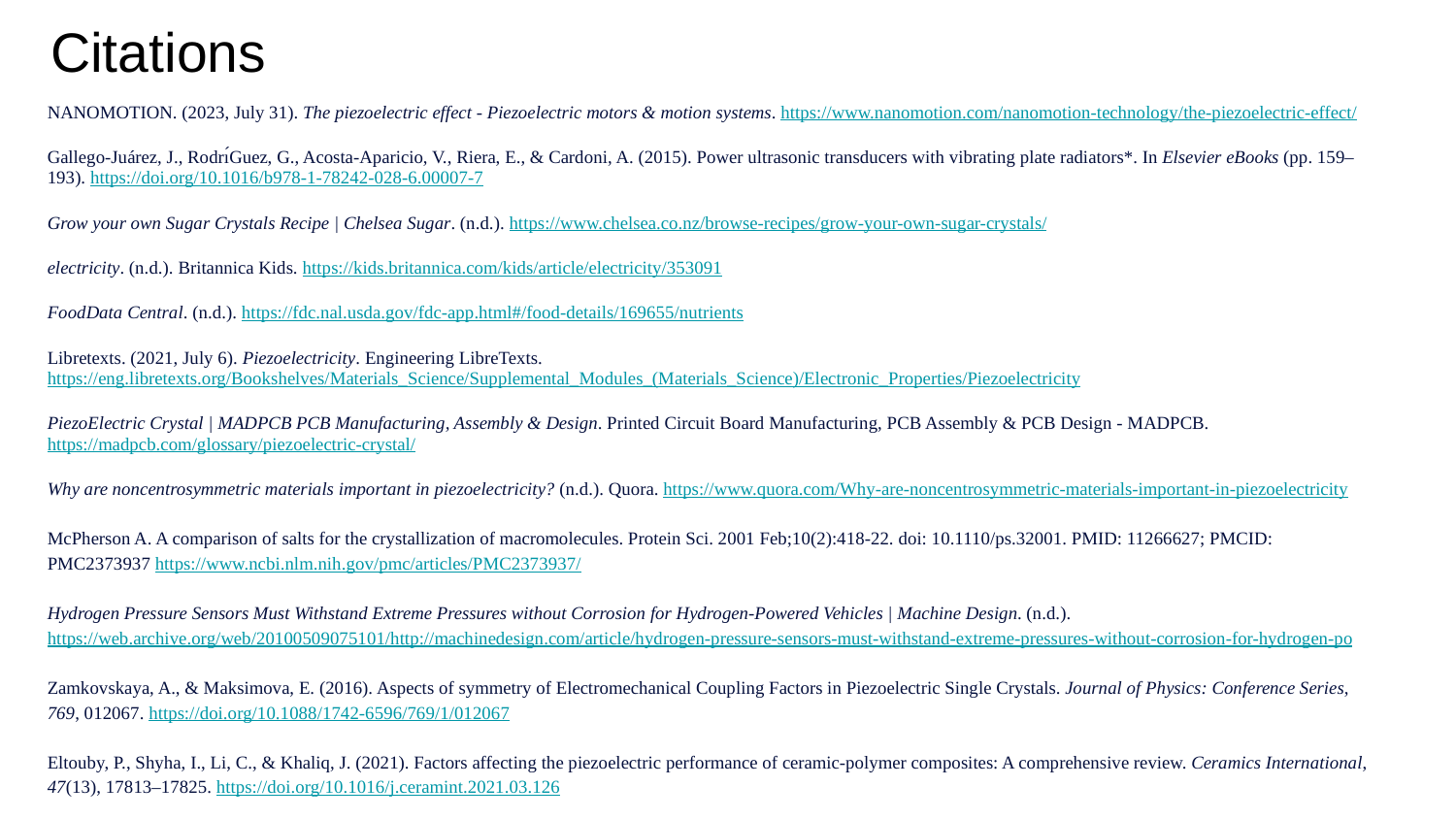

# Citations
NANOMOTION. (2023, July 31). The piezoelectric effect - Piezoelectric motors & motion systems. https://www.nanomotion.com/nanomotion-technology/the-piezoelectric-effect/
Gallego-Juárez, J., Rodrı́Guez, G., Acosta-Aparicio, V., Riera, E., & Cardoni, A. (2015). Power ultrasonic transducers with vibrating plate radiators*. In Elsevier eBooks (pp. 159–193). https://doi.org/10.1016/b978-1-78242-028-6.00007-7
Grow your own Sugar Crystals Recipe | Chelsea Sugar. (n.d.). https://www.chelsea.co.nz/browse-recipes/grow-your-own-sugar-crystals/
electricity. (n.d.). Britannica Kids. https://kids.britannica.com/kids/article/electricity/353091
FoodData Central. (n.d.). https://fdc.nal.usda.gov/fdc-app.html#/food-details/169655/nutrients
Libretexts. (2021, July 6). Piezoelectricity. Engineering LibreTexts. https://eng.libretexts.org/Bookshelves/Materials_Science/Supplemental_Modules_(Materials_Science)/Electronic_Properties/Piezoelectricity
PiezoElectric Crystal | MADPCB PCB Manufacturing, Assembly & Design. Printed Circuit Board Manufacturing, PCB Assembly & PCB Design - MADPCB. https://madpcb.com/glossary/piezoelectric-crystal/
Why are noncentrosymmetric materials important in piezoelectricity? (n.d.). Quora. https://www.quora.com/Why-are-noncentrosymmetric-materials-important-in-piezoelectricity
McPherson A. A comparison of salts for the crystallization of macromolecules. Protein Sci. 2001 Feb;10(2):418-22. doi: 10.1110/ps.32001. PMID: 11266627; PMCID: PMC2373937 https://www.ncbi.nlm.nih.gov/pmc/articles/PMC2373937/
Hydrogen Pressure Sensors Must Withstand Extreme Pressures without Corrosion for Hydrogen-Powered Vehicles | Machine Design. (n.d.). https://web.archive.org/web/20100509075101/http://machinedesign.com/article/hydrogen-pressure-sensors-must-withstand-extreme-pressures-without-corrosion-for-hydrogen-po
Zamkovskaya, A., & Maksimova, E. (2016). Aspects of symmetry of Electromechanical Coupling Factors in Piezoelectric Single Crystals. Journal of Physics: Conference Series, 769, 012067. https://doi.org/10.1088/1742-6596/769/1/012067
Eltouby, P., Shyha, I., Li, C., & Khaliq, J. (2021). Factors affecting the piezoelectric performance of ceramic-polymer composites: A comprehensive review. Ceramics International, 47(13), 17813–17825. https://doi.org/10.1016/j.ceramint.2021.03.126